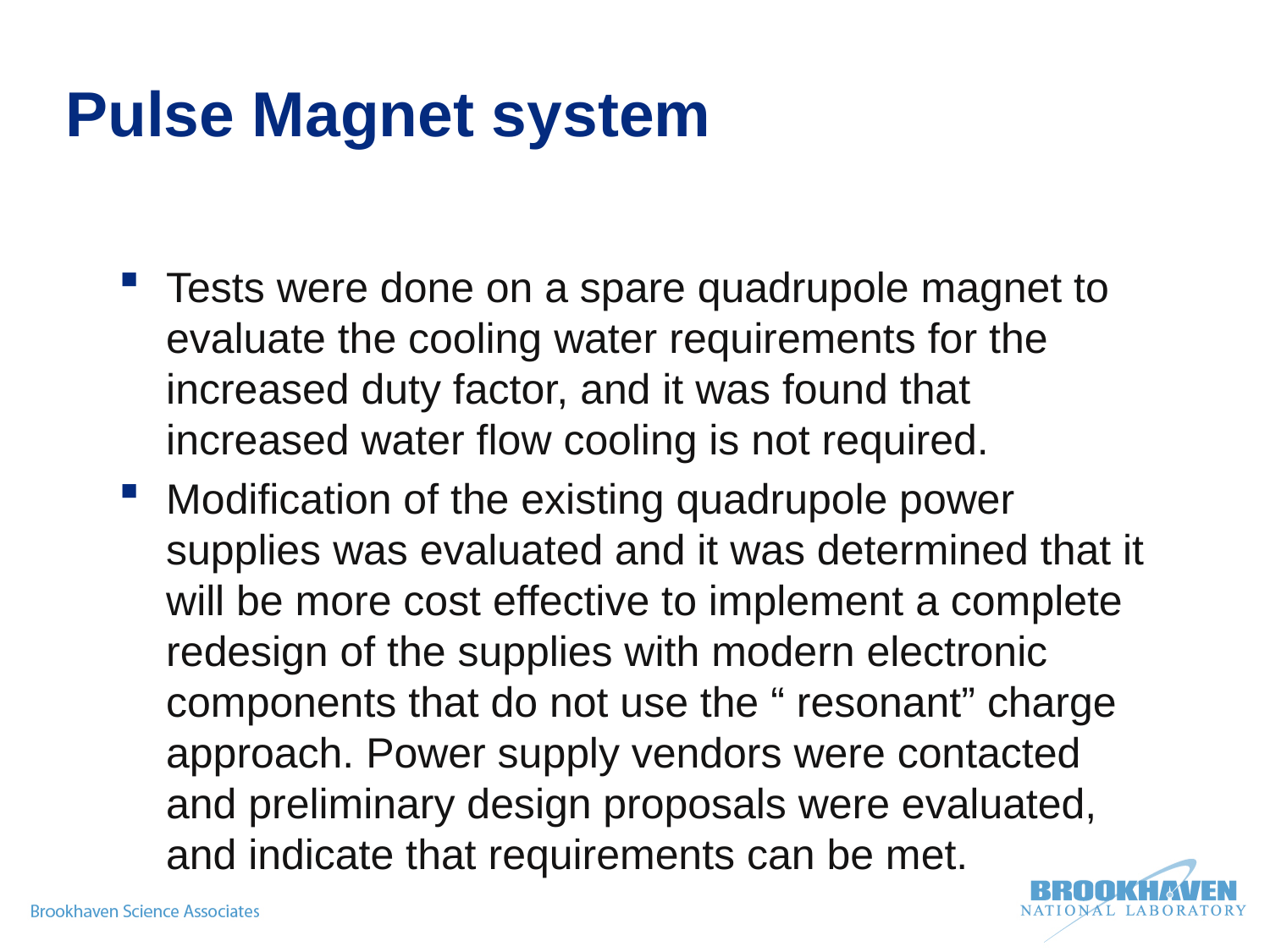

# Pulse Magnet system
Tests were done on a spare quadrupole magnet to evaluate the cooling water requirements for the increased duty factor, and it was found that increased water flow cooling is not required.
Modification of the existing quadrupole power supplies was evaluated and it was determined that it will be more cost effective to implement a complete redesign of the supplies with modern electronic components that do not use the “ resonant” charge approach. Power supply vendors were contacted and preliminary design proposals were evaluated, and indicate that requirements can be met.